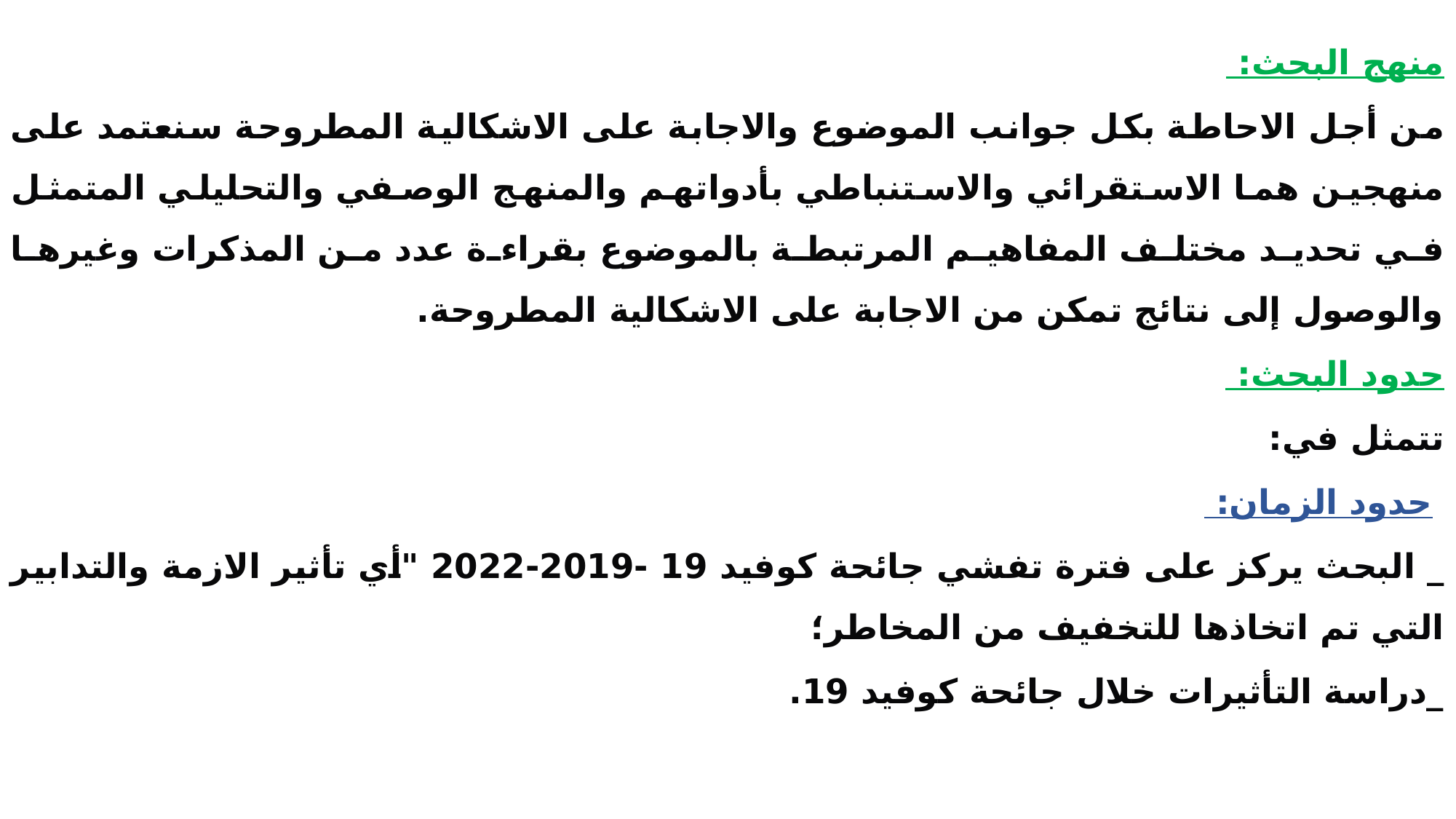

منهج البحث:
	من أجل الاحاطة بكل جوانب الموضوع والاجابة على الاشكالية المطروحة سنعتمد على منهجين هما الاستقرائي والاستنباطي بأدواتهم والمنهج الوصفي والتحليلي المتمثل في تحديد مختلف المفاهيم المرتبطة بالموضوع بقراءة عدد من المذكرات وغيرها والوصول إلى نتائج تمكن من الاجابة على الاشكالية المطروحة.
	حدود البحث:
	تتمثل في:
 حدود الزمان:
_ البحث يركز على فترة تفشي جائحة كوفيد 19 -2019-2022 "أي تأثير الازمة والتدابير التي تم اتخاذها للتخفيف من المخاطر؛
_دراسة التأثيرات خلال جائحة كوفيد 19.